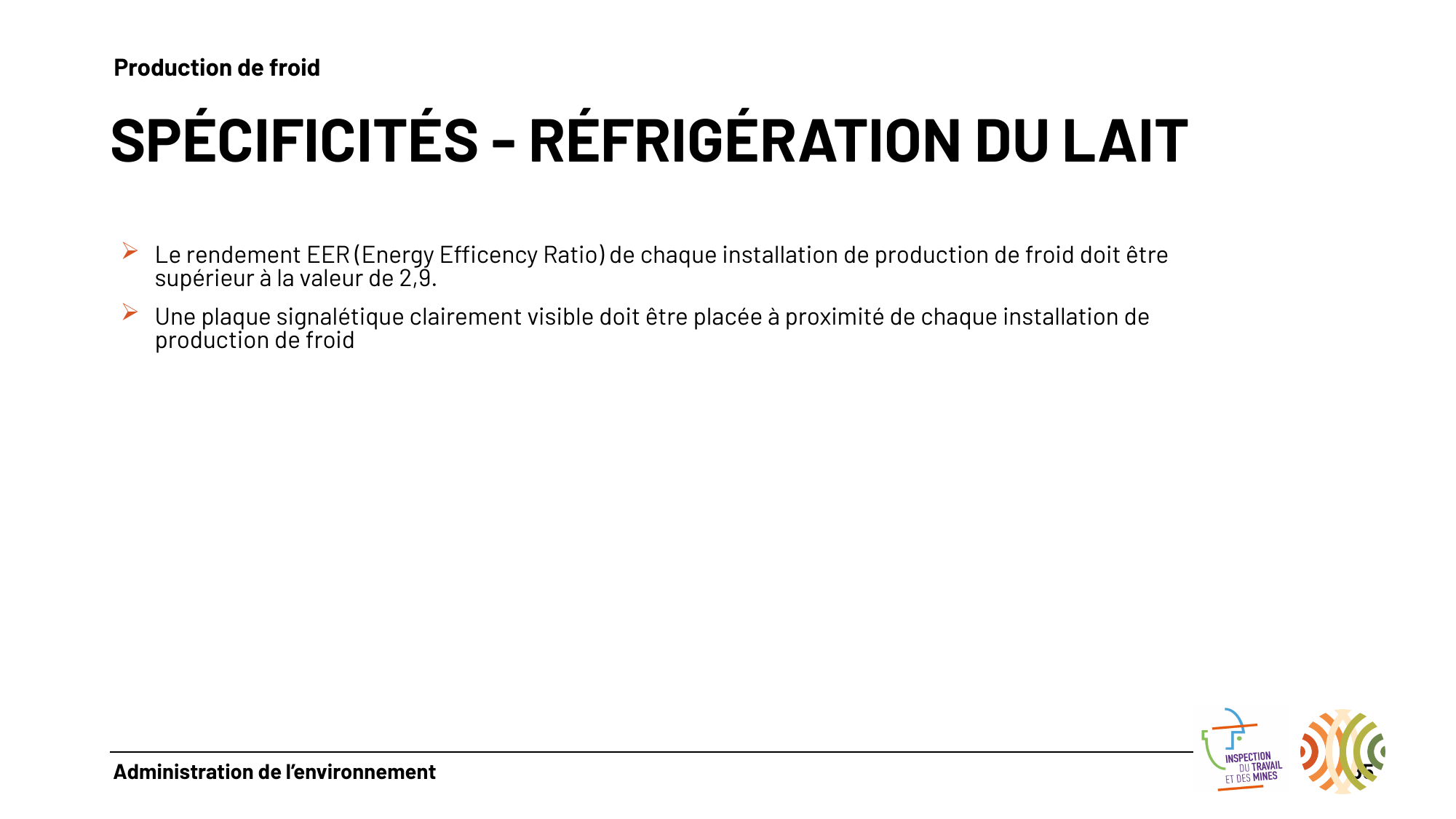

Production de froid
# Spécificités - réfrigération du lait
Le rendement EER (Energy Efficency Ratio) de chaque installation de production de froid doit être supérieur à la valeur de 2,9.
Une plaque signalétique clairement visible doit être placée à proximité de chaque installation de production de froid